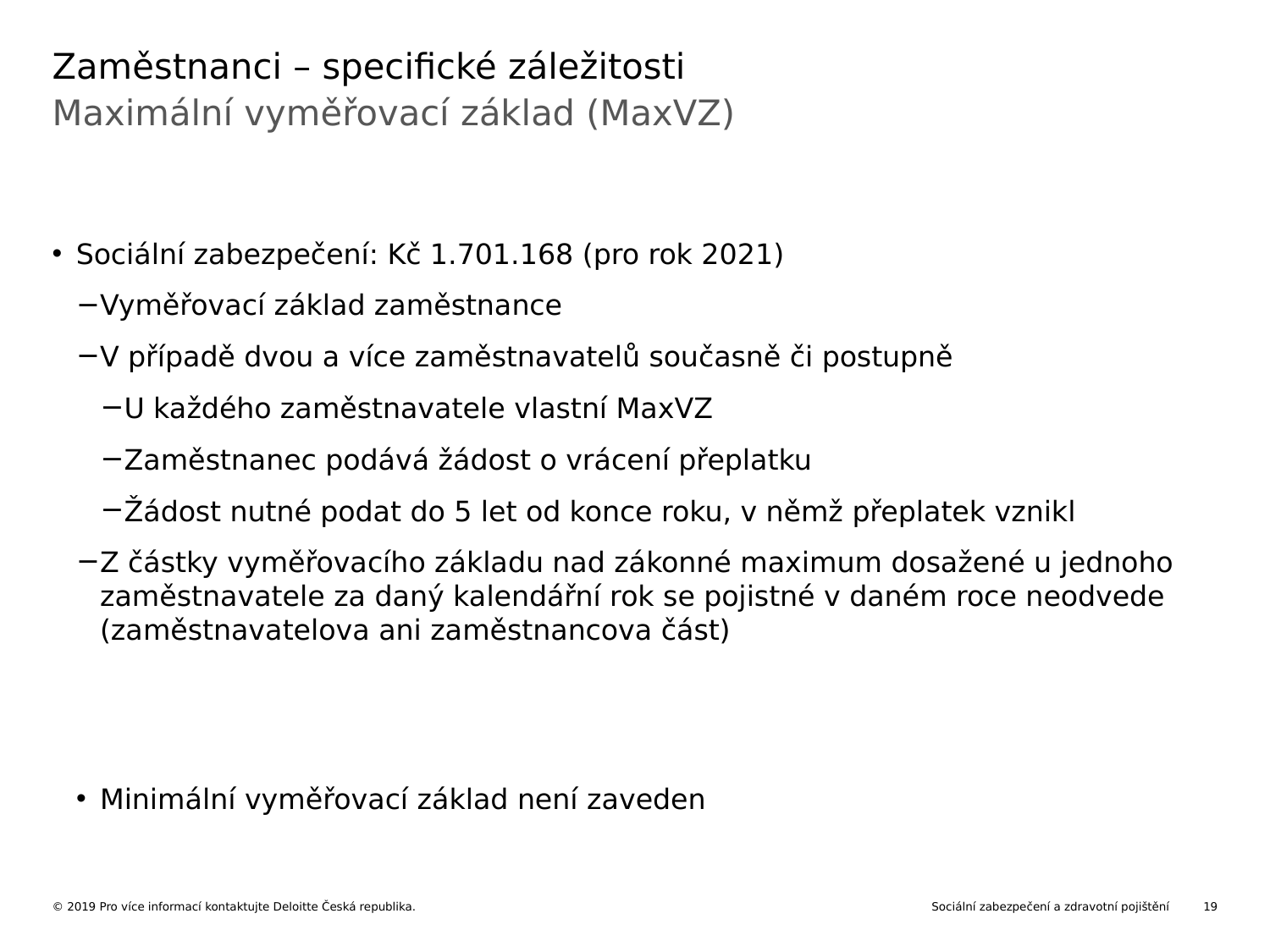

# Zaměstnanci – specifické záležitosti
Maximální vyměřovací základ (MaxVZ)

Sociální zabezpečení: Kč 1.701.168 (pro rok 2021)
Vyměřovací základ zaměstnance
V případě dvou a více zaměstnavatelů současně či postupně
U každého zaměstnavatele vlastní MaxVZ
Zaměstnanec podává žádost o vrácení přeplatku
Žádost nutné podat do 5 let od konce roku, v němž přeplatek vznikl
Z částky vyměřovacího základu nad zákonné maximum dosažené u jednoho zaměstnavatele za daný kalendářní rok se pojistné v daném roce neodvede (zaměstnavatelova ani zaměstnancova část)

Minimální vyměřovací základ není zaveden